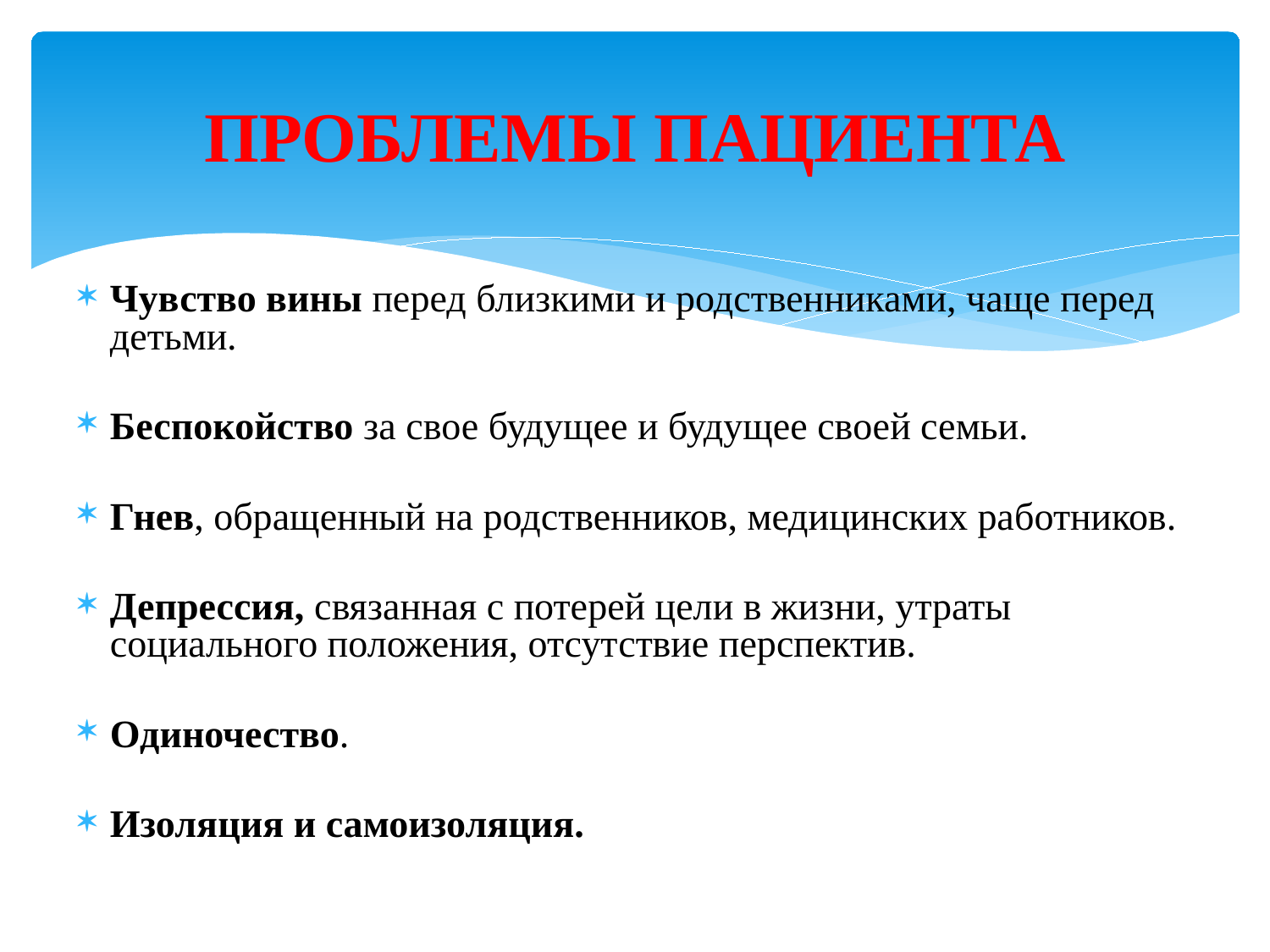

# ПРОБЛЕМЫ ПАЦИЕНТА
Чувство вины перед близкими и родственниками, чаще перед детьми.

Беспокойство за свое будущее и будущее своей семьи.

Гнев, обращенный на родственников, медицинских работников.

Депрессия, связанная с потерей цели в жизни, утраты социального положения, отсутствие перспектив.

Одиночество.

Изоляция и самоизоляция.